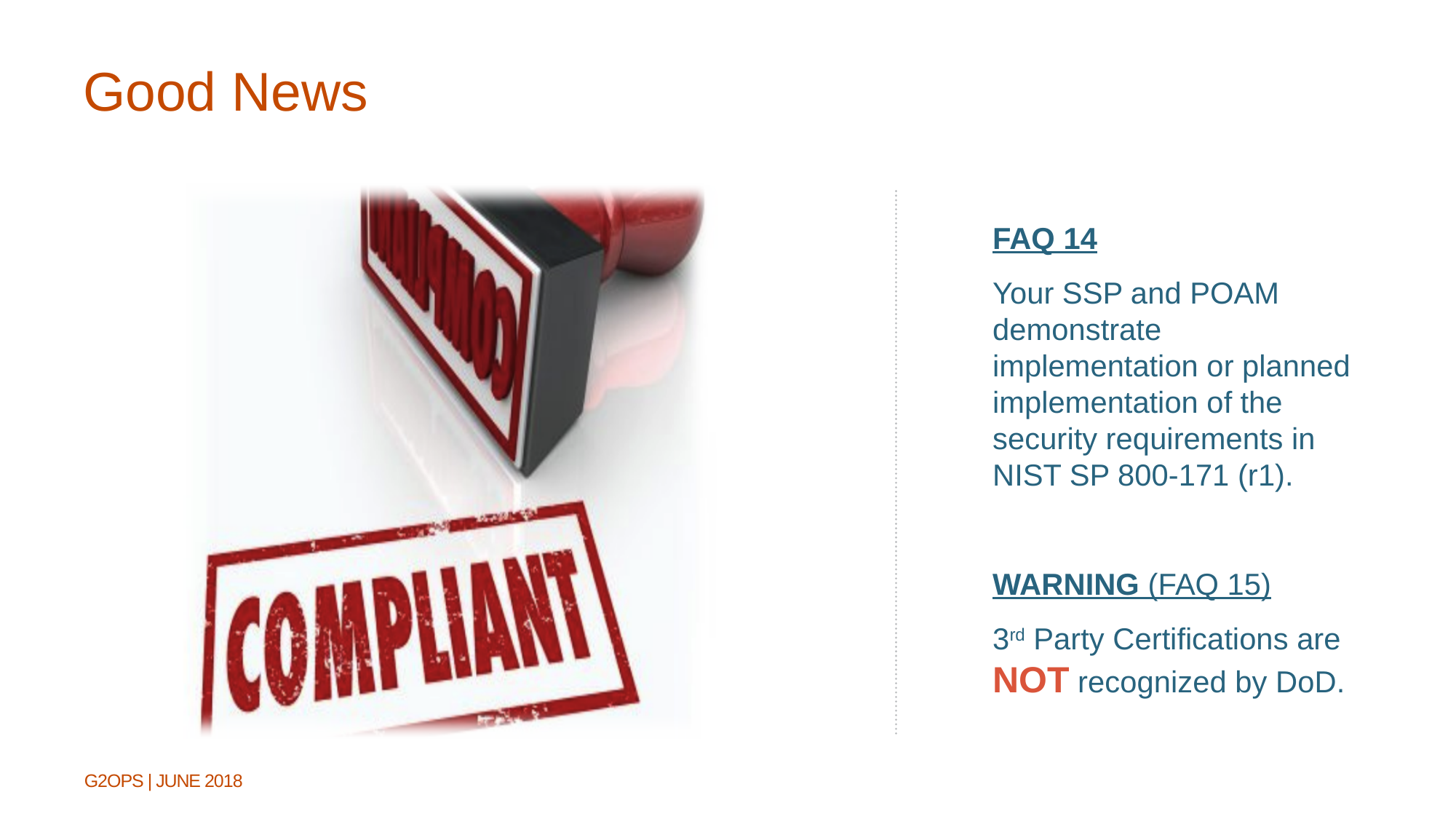

# Good News

FAQ 14
Your SSP and POAM demonstrate implementation or planned implementation of the security requirements in NIST SP 800-171 (r1).

WARNING (FAQ 15)
3rd Party Certifications are NOT recognized by DoD.